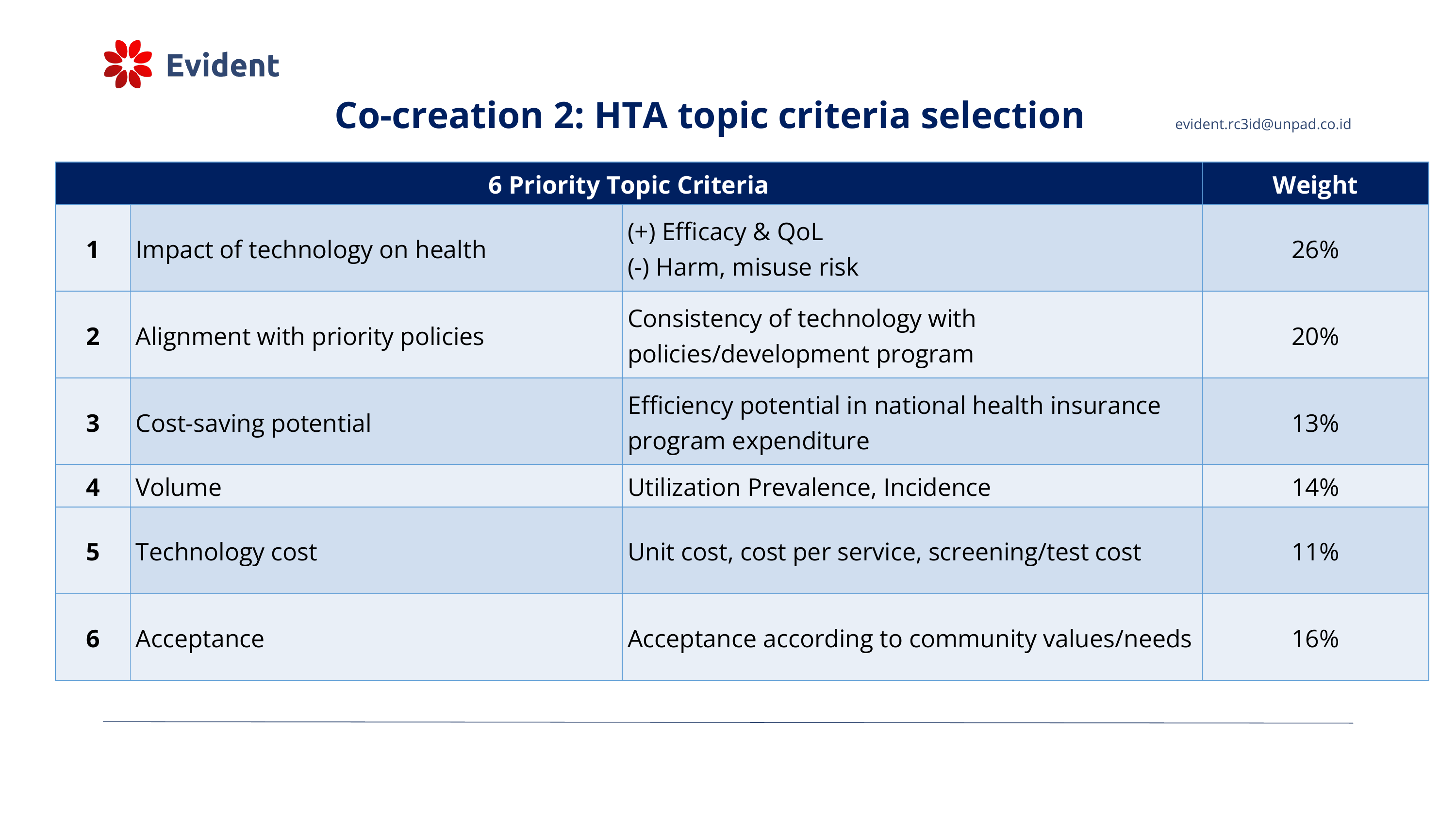

# Co-creation 2: HTA topic criteria selection
| 6 Priority Topic Criteria |  |  | Weight |
| --- | --- | --- | --- |
| 1 | Impact of technology on health | (+) Efficacy & QoL (-) Harm, misuse risk | 26% |
| 2 | Alignment with priority policies | Consistency of technology with policies/development program | 20% |
| 3 | Cost-saving potential | Efficiency potential in national health insurance program expenditure | 13% |
| 4 | Volume | Utilization Prevalence, Incidence | 14% |
| 5 | Technology cost | Unit cost, cost per service, screening/test cost | 11% |
| 6 | Acceptance | Acceptance according to community values/needs | 16% |